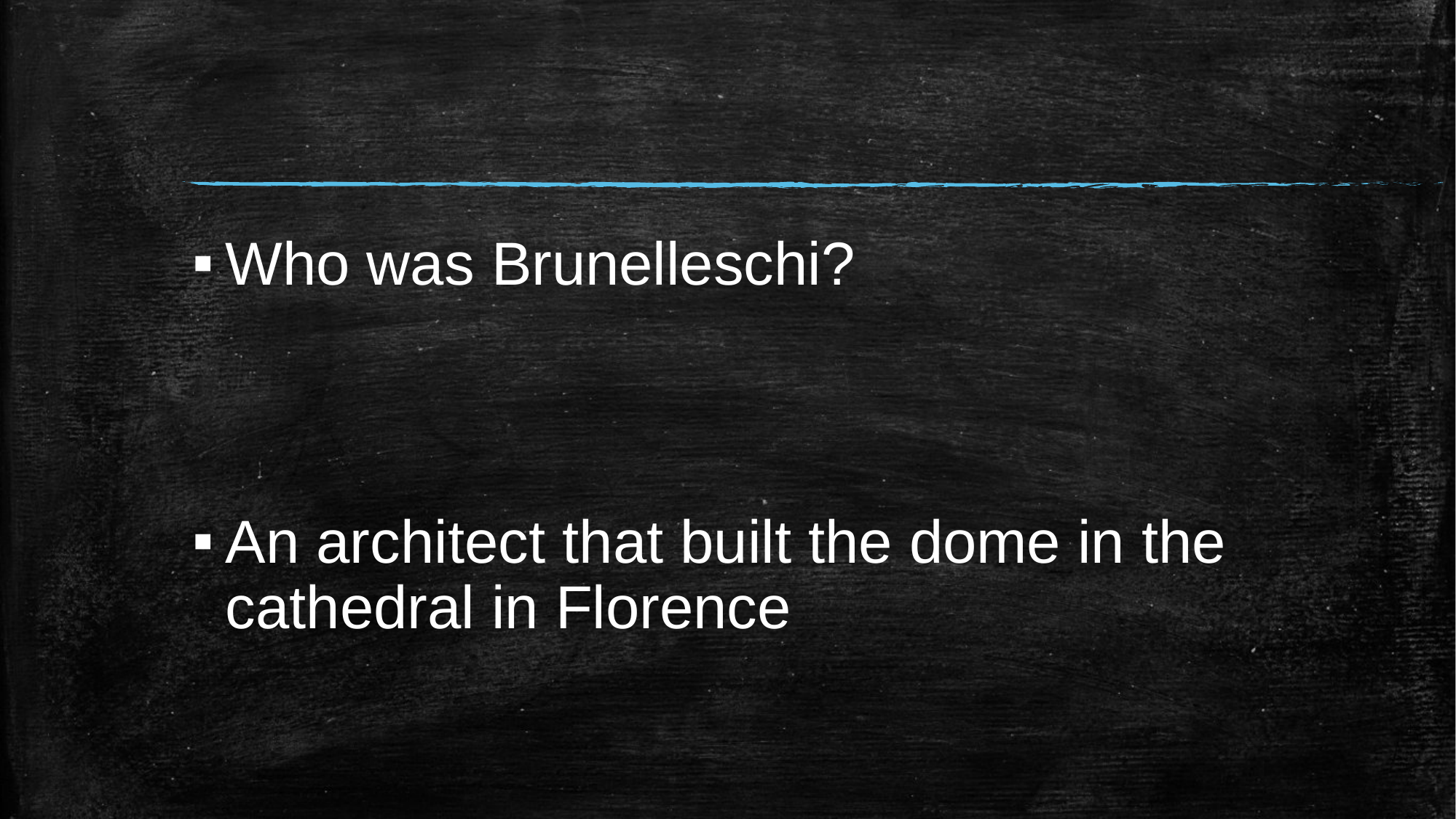

#
Who was Brunelleschi?

An architect that built the dome in the cathedral in Florence